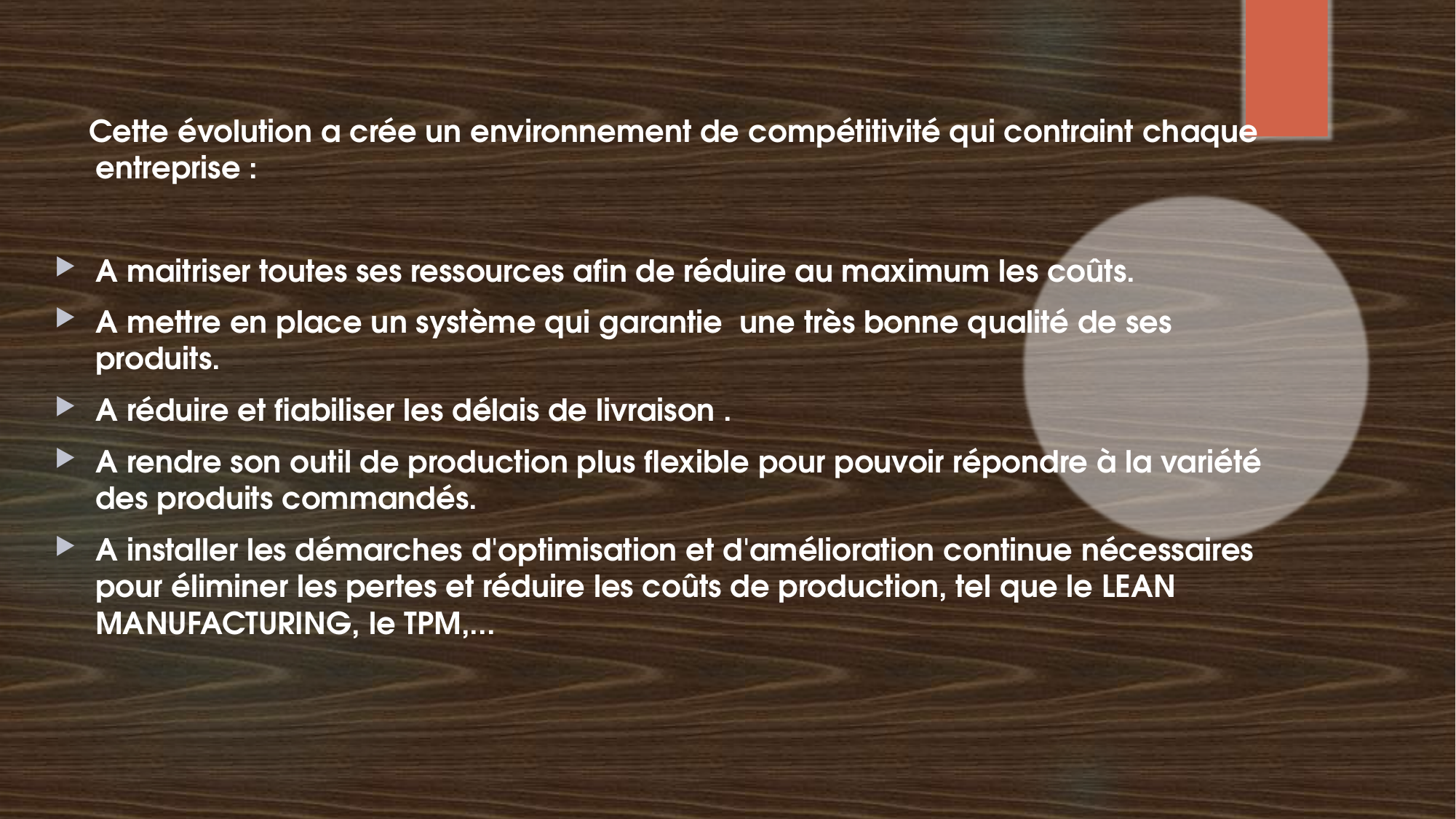

Cette évolution a crée un environnement de compétitivité qui contraint chaque entreprise :

A maitriser toutes ses ressources afin de réduire au maximum les coûts.
A mettre en place un système qui garantie  une très bonne qualité de ses produits.
A réduire et fiabiliser les délais de livraison .
A rendre son outil de production plus flexible pour pouvoir répondre à la variété des produits commandés.
A installer les démarches d'optimisation et d'amélioration continue nécessaires pour éliminer les pertes et réduire les coûts de production, tel que le LEAN MANUFACTURING, le TPM,...